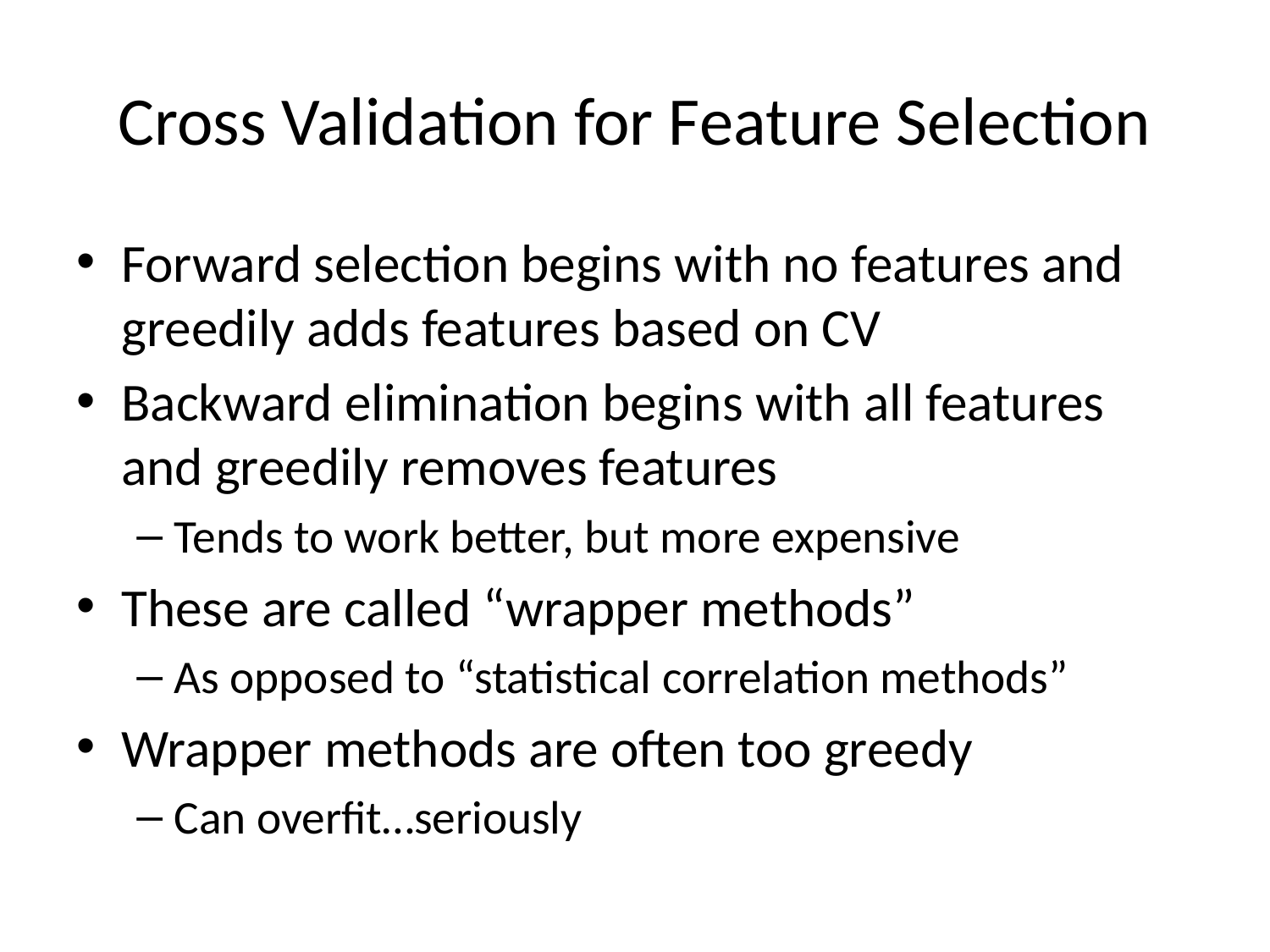

# Cross Validation for Feature Selection
Forward selection begins with no features and greedily adds features based on CV
Backward elimination begins with all features and greedily removes features
Tends to work better, but more expensive
These are called “wrapper methods”
As opposed to “statistical correlation methods”
Wrapper methods are often too greedy
Can overfit…seriously